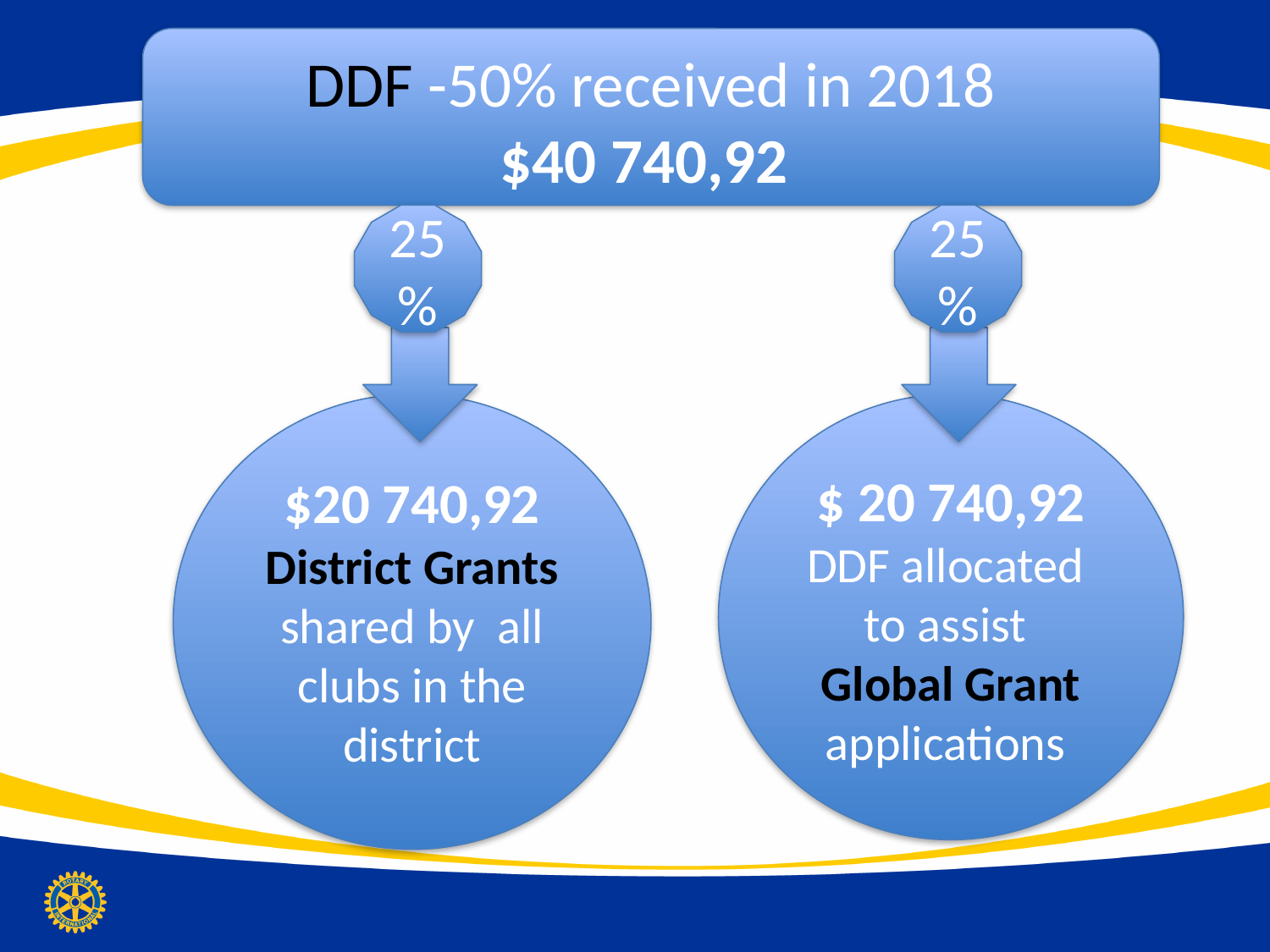

DDF -50% received in 2018
$40 740,92
25%
25%

#
$20 740,92
District Grants shared by  all clubs in the district
$ 20 740,92
DDF allocated  to assist
Global Grant
applications